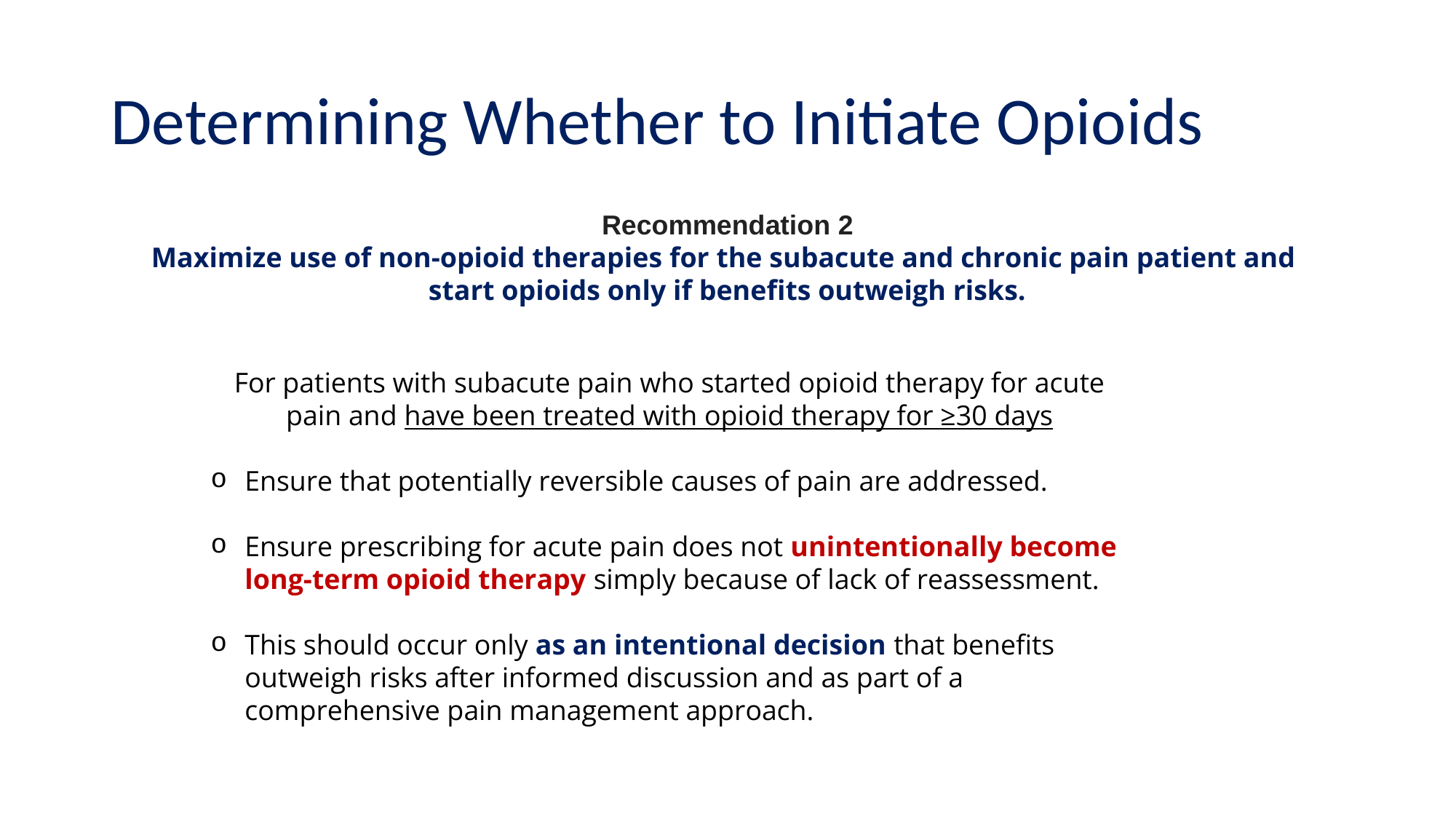

# Determining Whether to Initiate Opioids
Recommendation 2
Maximize use of non-opioid therapies for the subacute and chronic pain patient and
start opioids only if benefits outweigh risks.
For patients with subacute pain who started opioid therapy for acute pain and have been treated with opioid therapy for ≥30 days

Ensure that potentially reversible causes of pain are addressed.

Ensure prescribing for acute pain does not unintentionally become long-term opioid therapy simply because of lack of reassessment.

This should occur only as an intentional decision that benefits outweigh risks after informed discussion and as part of a comprehensive pain management approach.